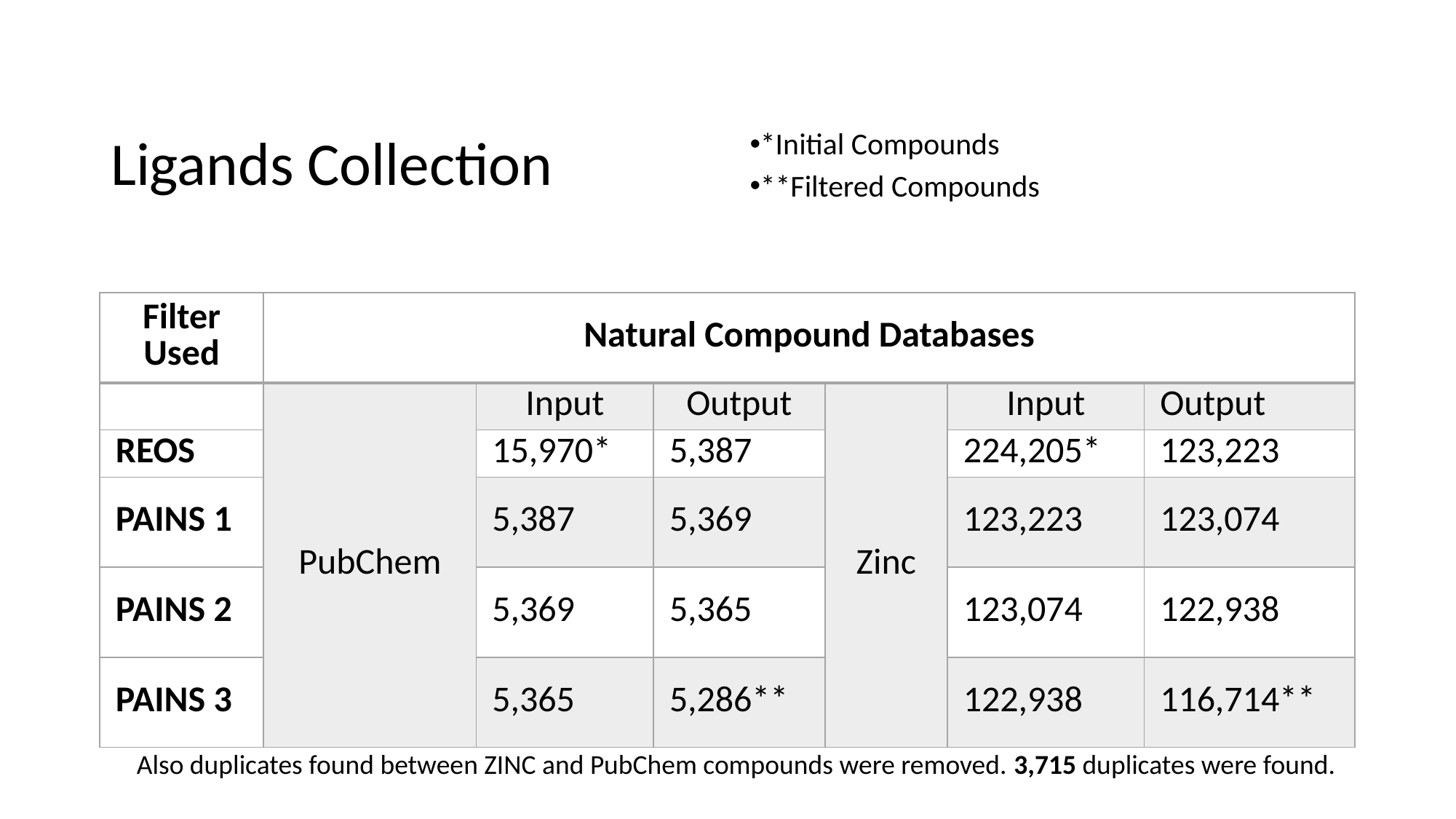

# Ligands Collection
*Initial Compounds
**Filtered Compounds
| Filter Used | Natural Compound Databases |  |  |  |  |  |
| --- | --- | --- | --- | --- | --- | --- |
|  | PubChem | Input | Output | Zinc | Input | Output |
| REOS |  | 15,970\* | 5,387 |  | 224,205\* | 123,223 |
| PAINS 1 |  | 5,387 | 5,369 |  | 123,223 | 123,074 |
| PAINS 2 |  | 5,369 | 5,365 |  | 123,074 | 122,938 |
| PAINS 3 |  | 5,365 | 5,286\*\* |  | 122,938 | 116,714\*\* |
Also duplicates found between ZINC and PubChem compounds were removed. 3,715 duplicates were found.